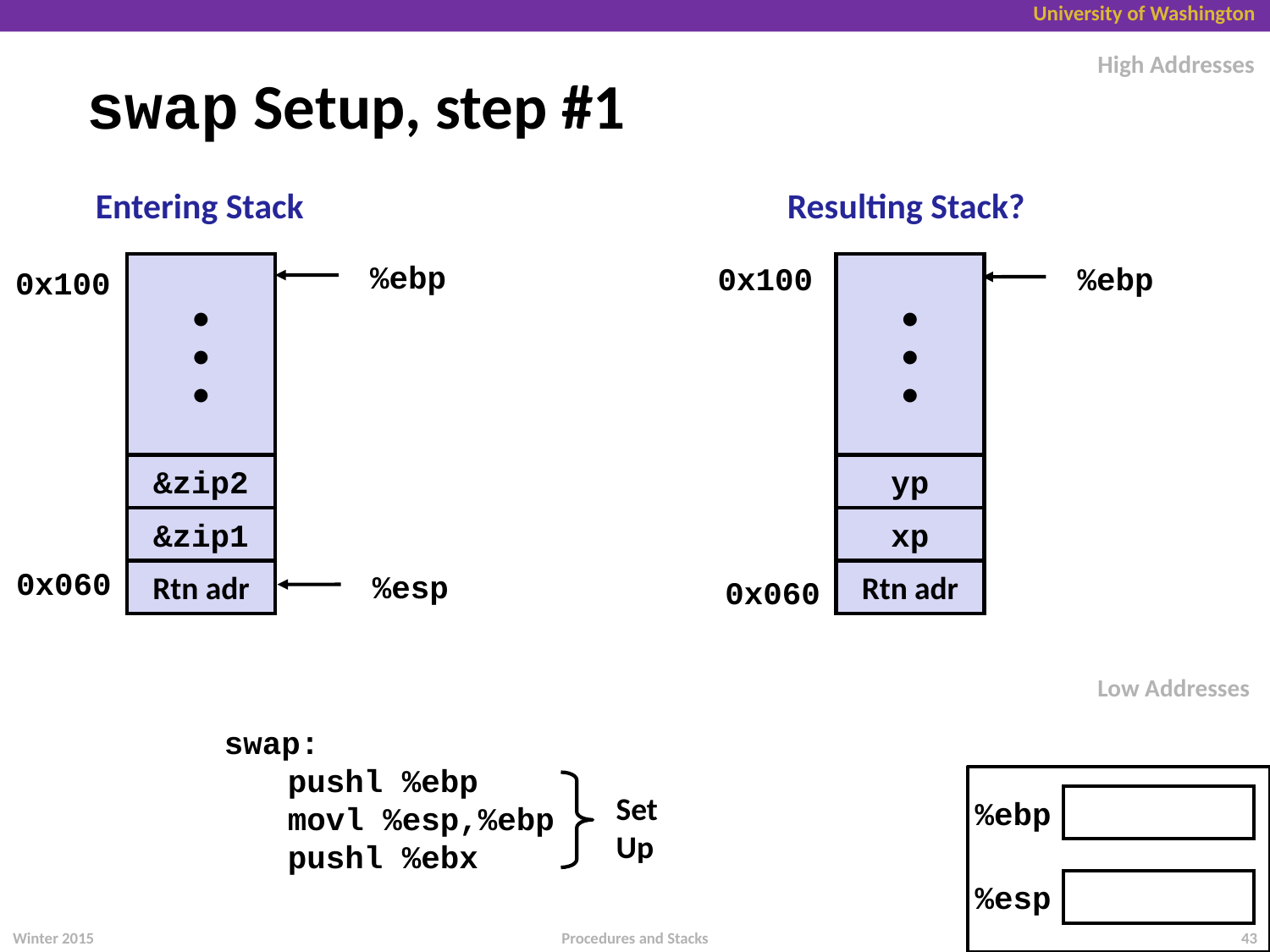

High Addresses
# swap Setup, step #1
Entering Stack
Resulting Stack?
%ebp
0x100
%ebp
•
•
•
•
•
•
0x100

&zip2
yp
&zip1
xp
0x060
Rtn adr
%esp
Rtn adr
0x060

Low Addresses
swap:
	pushl %ebp
	movl %esp,%ebp
	pushl %ebx

%ebp

%esp

Set
Up
Winter 2015
43
Procedures and Stacks